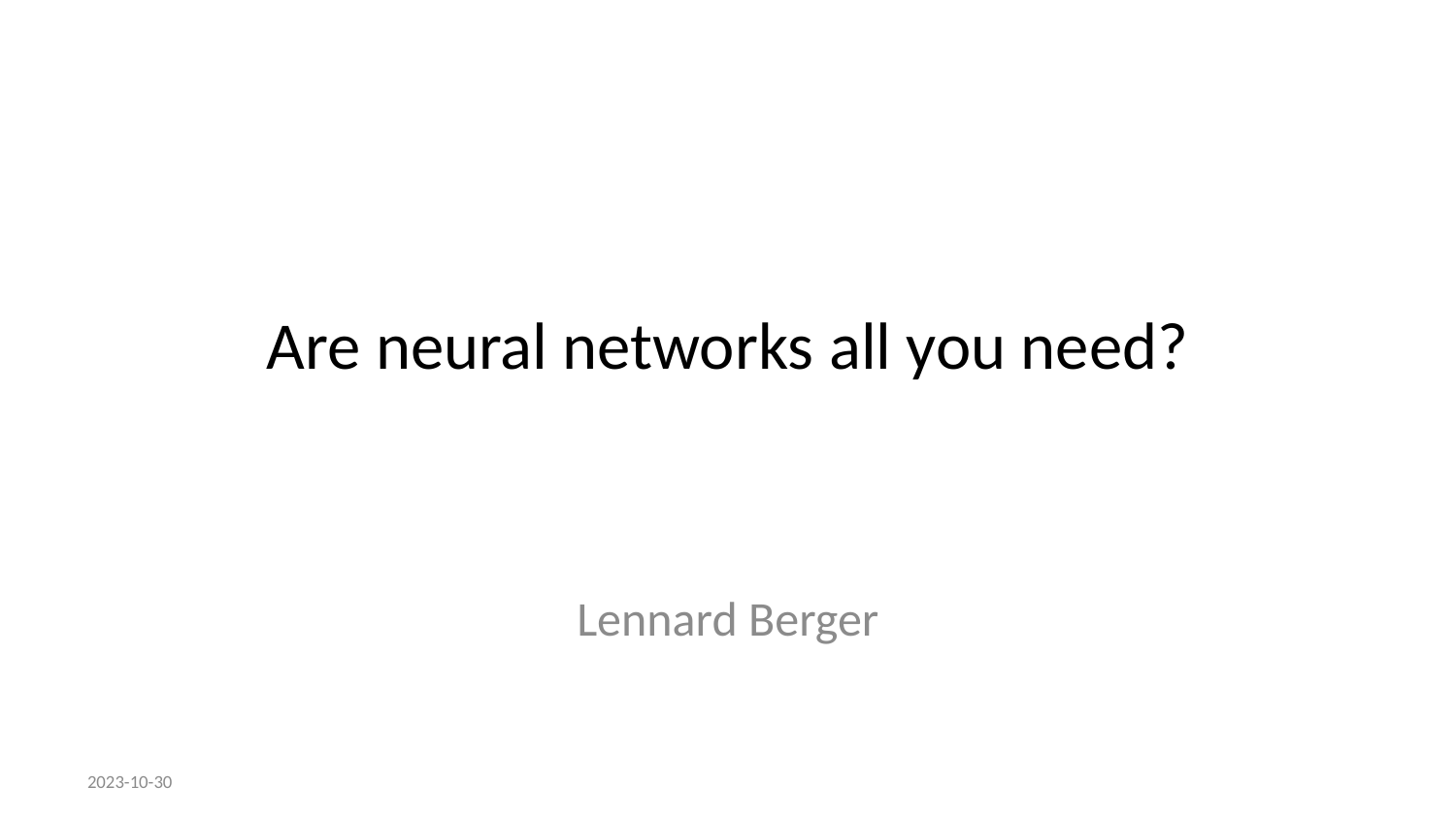

# Are neural networks all you need?
Lennard Berger
2023-10-30